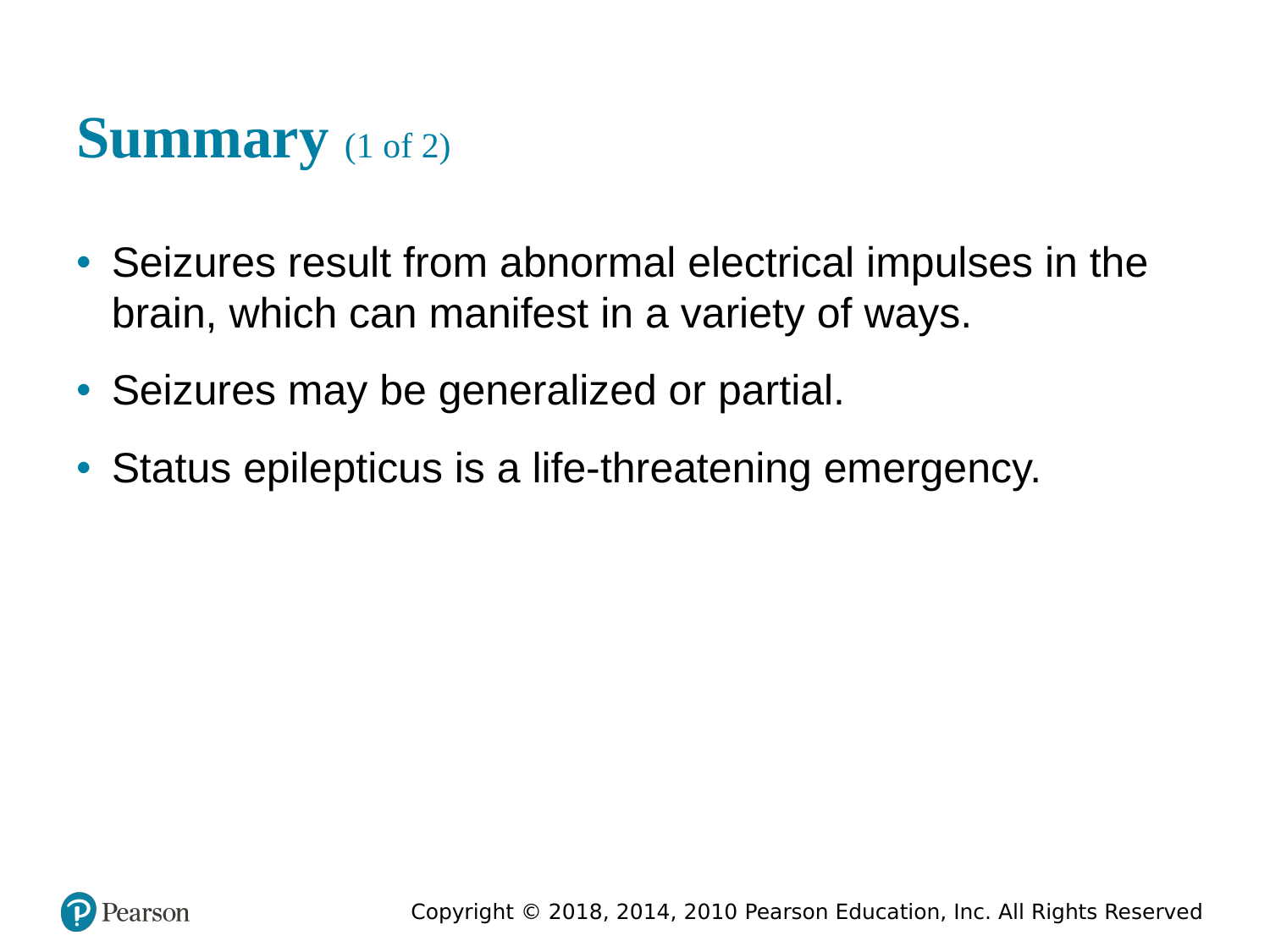

# Summary (1 of 2)
Seizures result from abnormal electrical impulses in the brain, which can manifest in a variety of ways.
Seizures may be generalized or partial.
Status epilepticus is a life-threatening emergency.